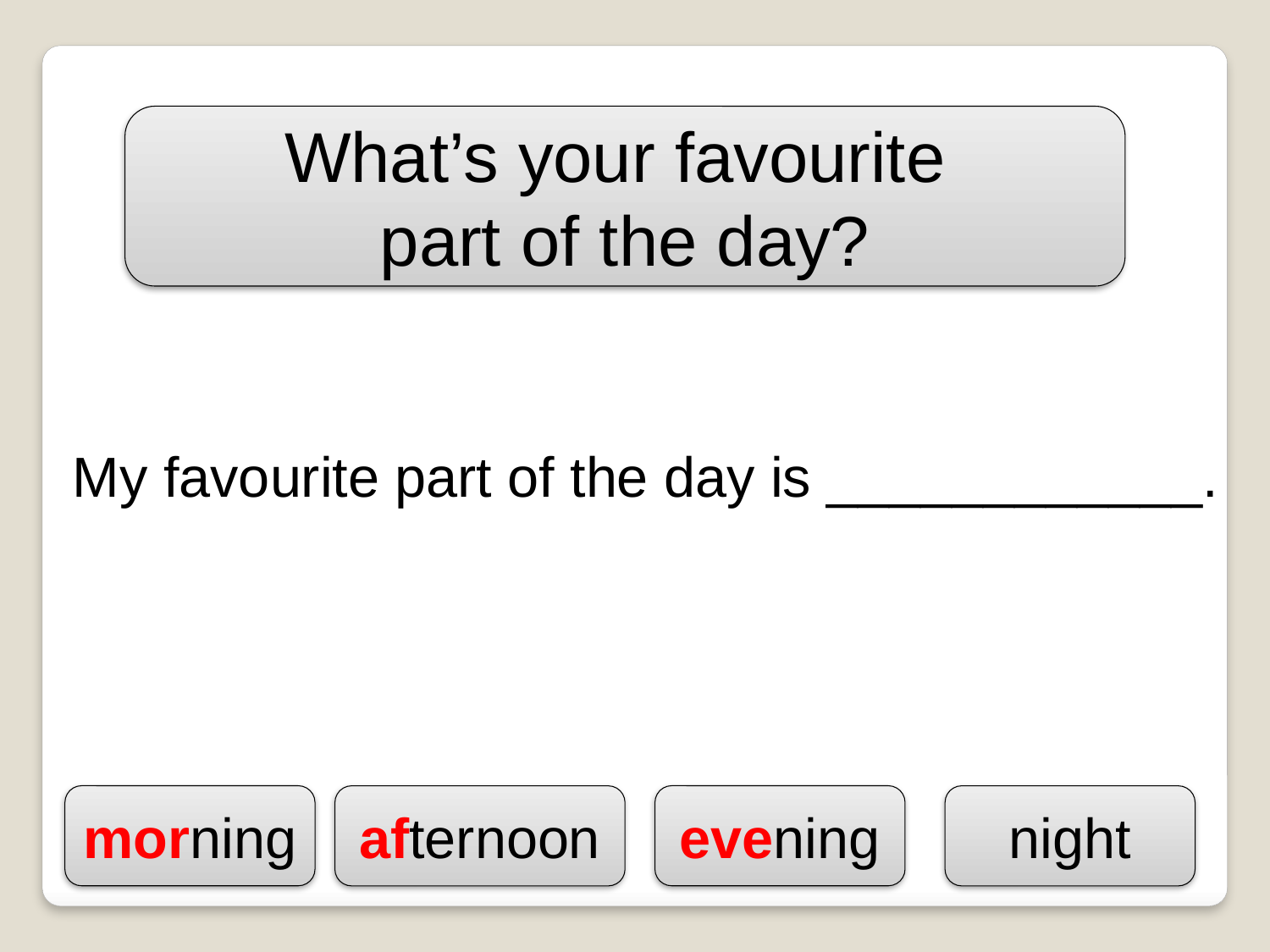

What’s your favourite
part of the day?
My favourite part of the day is ____________.
morning
evening
afternoon
night